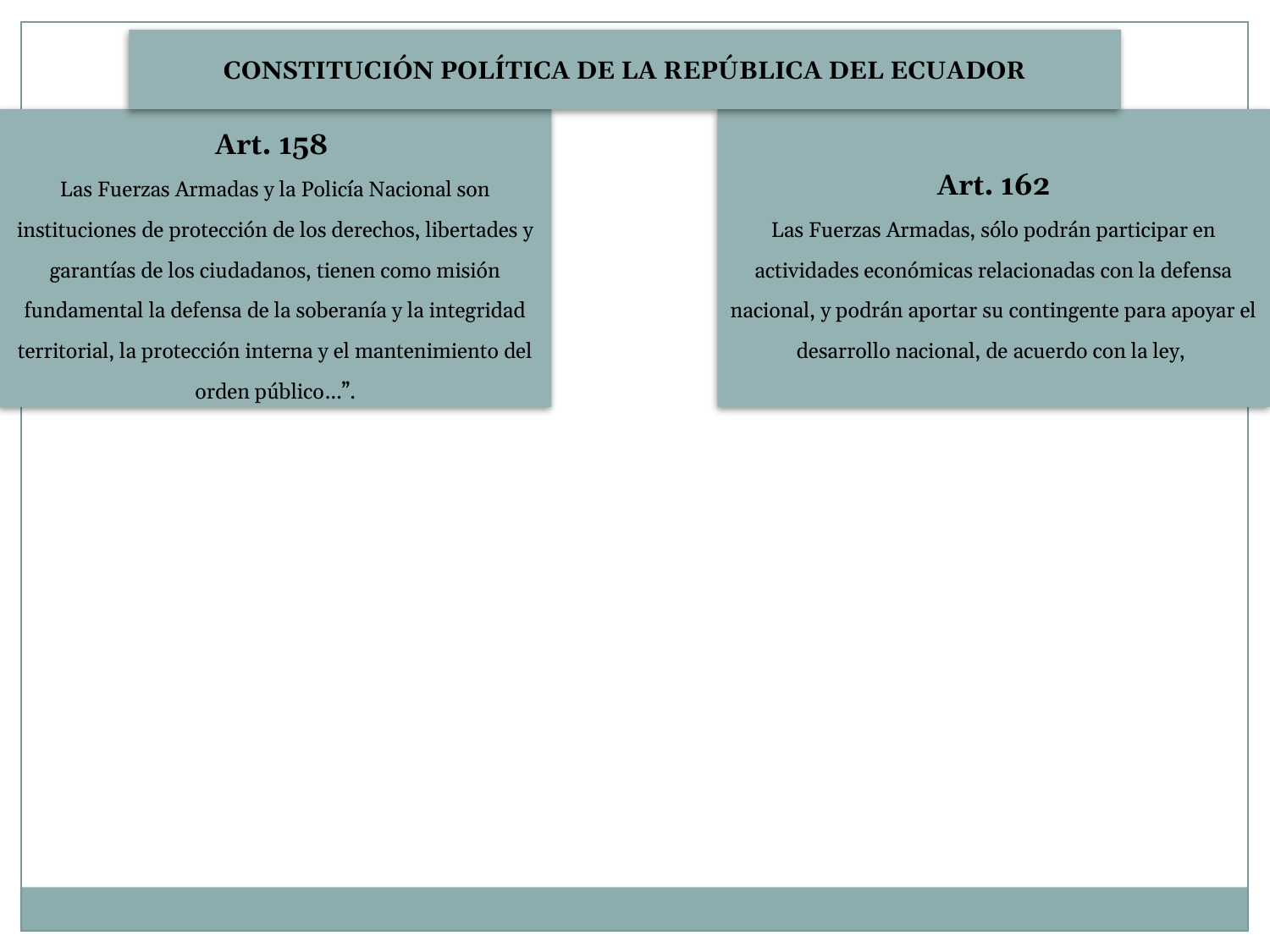

CONSTITUCIÓN POLÍTICA DE LA REPÚBLICA DEL ECUADOR
 Art. 162
Art. 158